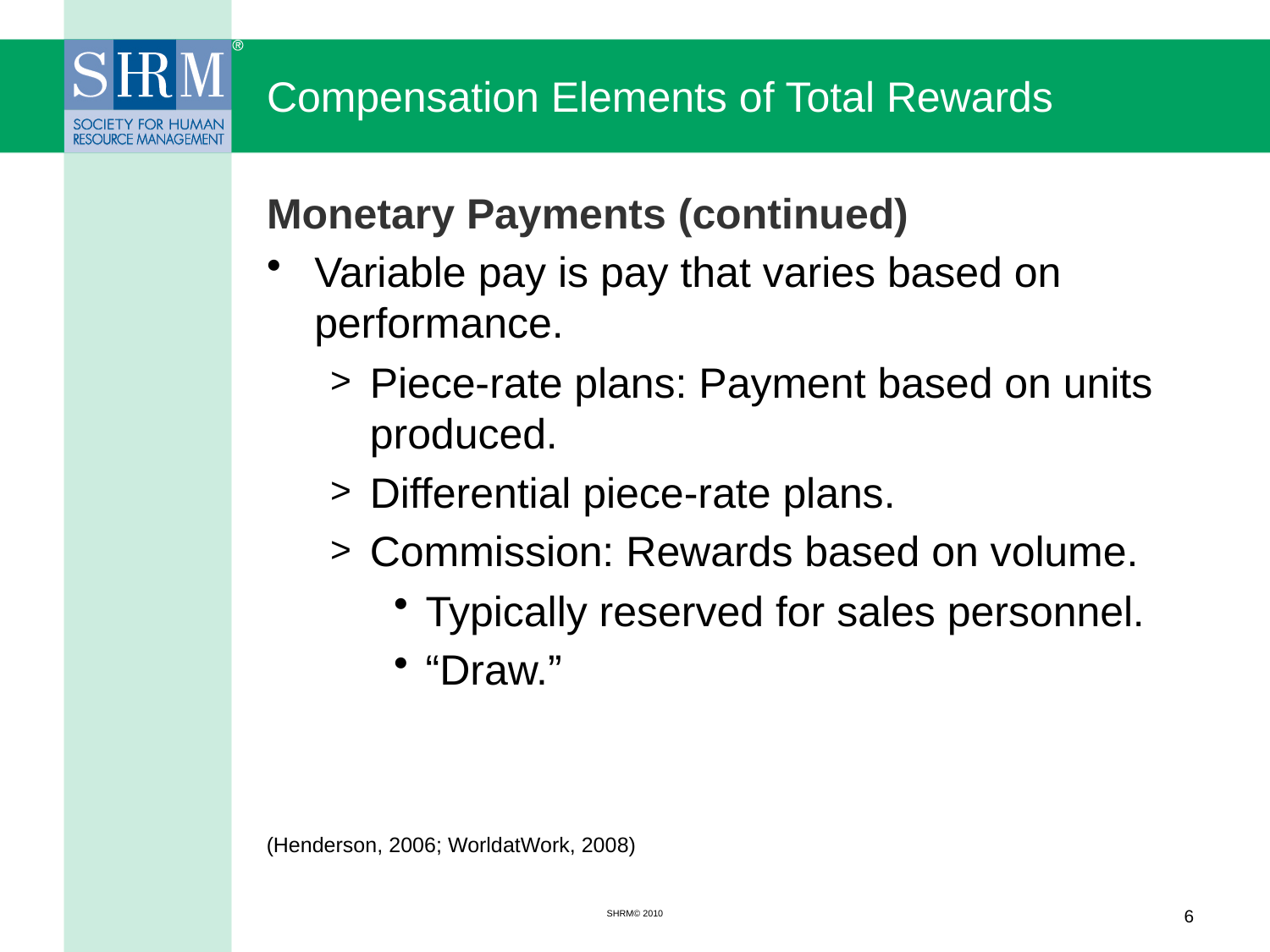

# Compensation Elements of Total Rewards
Monetary Payments (continued)
Variable pay is pay that varies based on performance.
Piece-rate plans: Payment based on units produced.
Differential piece-rate plans.
Commission: Rewards based on volume.
Typically reserved for sales personnel.
“Draw.”

(Henderson, 2006; WorldatWork, 2008)
SHRM© 2010
6